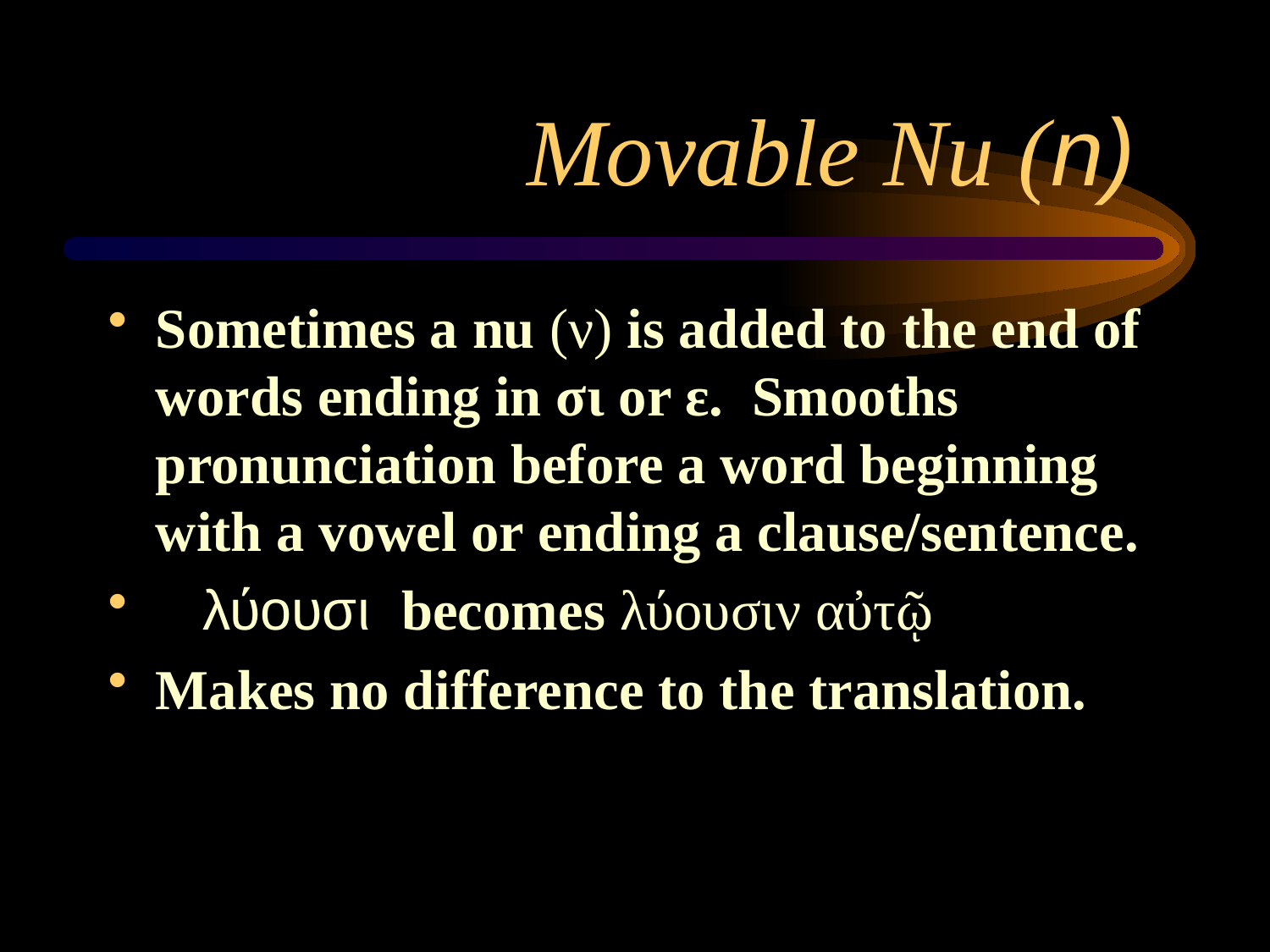

# Movable Nu (n)
Sometimes a nu (ν) is added to the end of words ending in σι or ε.  Smooths pronunciation before a word beginning with a vowel or ending a clause/sentence.
   λύουσι  becomes λύουσιν αὐτῷ
Makes no difference to the translation.